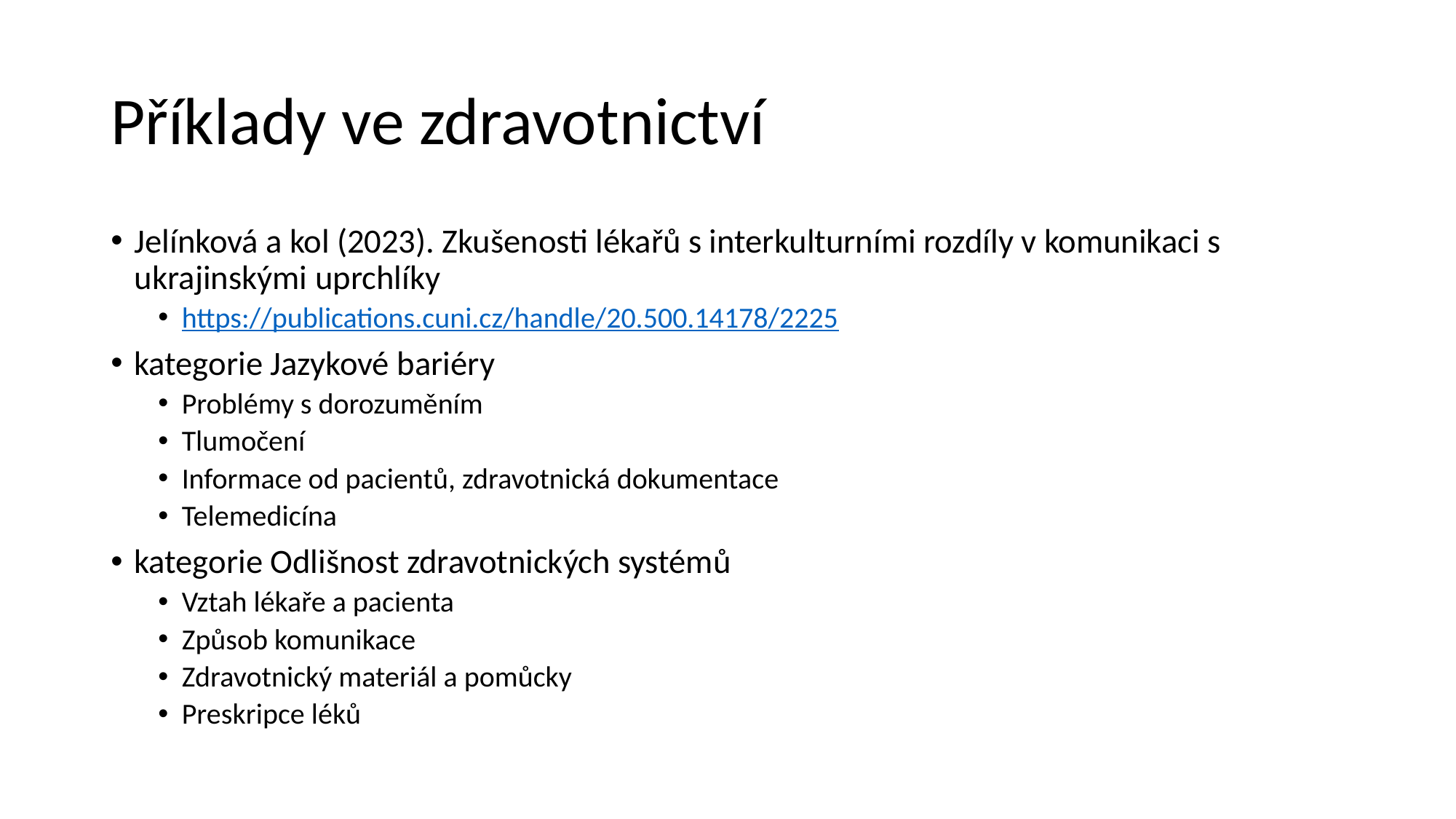

# Příklady ve zdravotnictví
Jelínková a kol (2023). Zkušenosti lékařů s interkulturními rozdíly v komunikaci s ukrajinskými uprchlíky
https://publications.cuni.cz/handle/20.500.14178/2225
kategorie Jazykové bariéry
Problémy s dorozuměním
Tlumočení
Informace od pacientů, zdravotnická dokumentace
Telemedicína
kategorie Odlišnost zdravotnických systémů
Vztah lékaře a pacienta
Způsob komunikace
Zdravotnický materiál a pomůcky
Preskripce léků